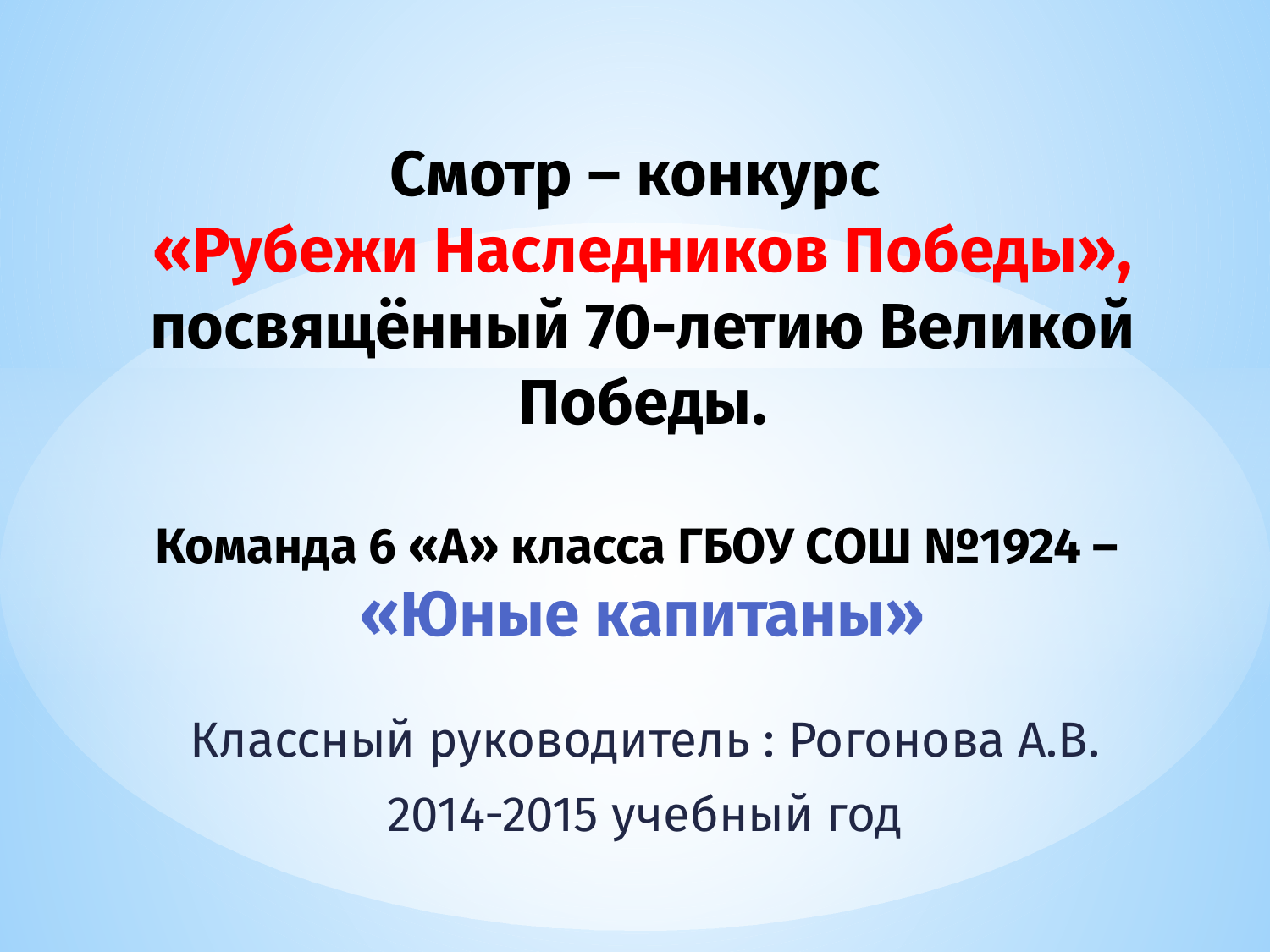

# Смотр – конкурс «Рубежи Наследников Победы», посвящённый 70-летию Великой Победы. Команда 6 «А» класса ГБОУ СОШ №1924 – «Юные капитаны»
    Классный руководитель : Рогонова А.В.
                   2014-2015 учебный год